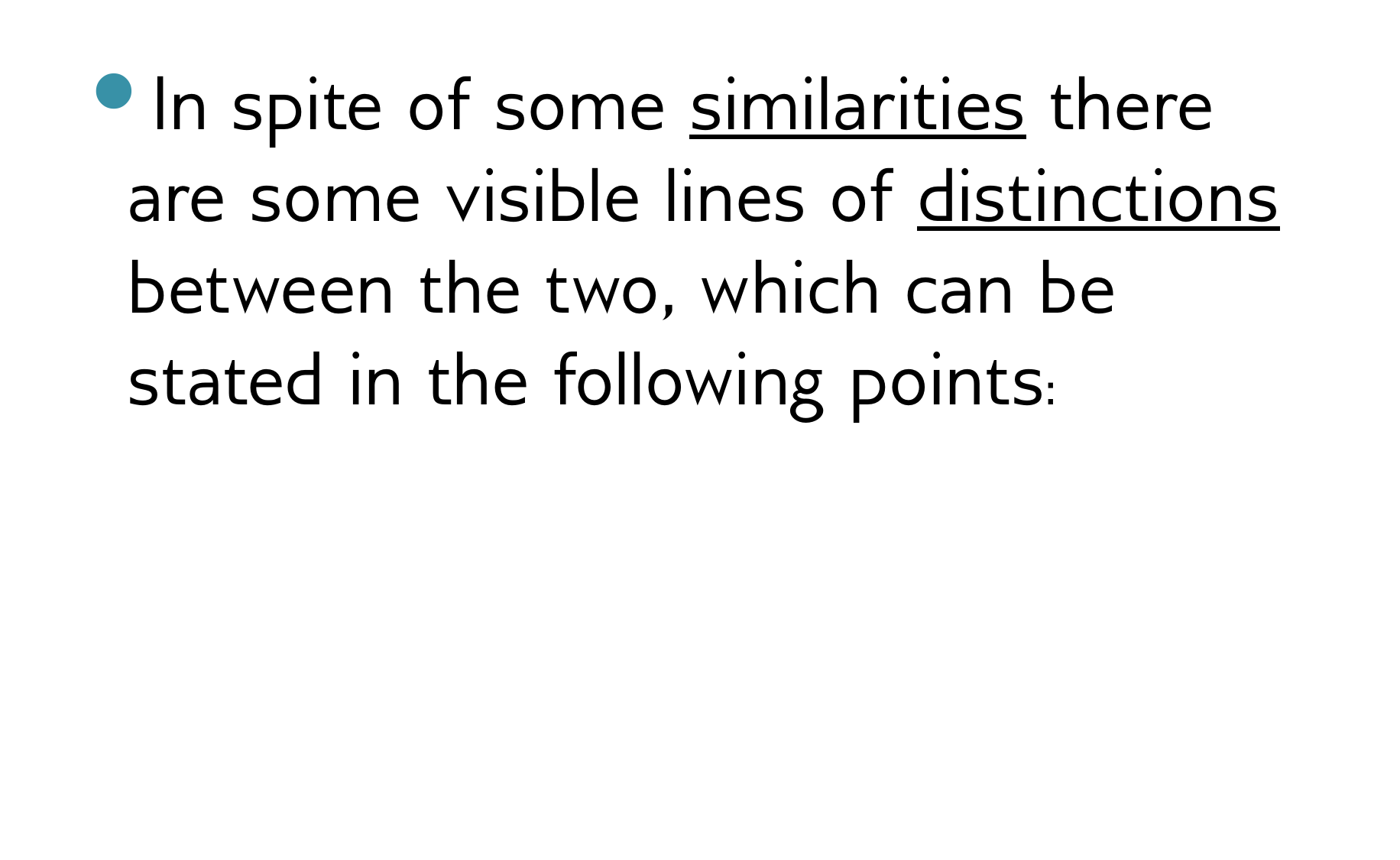

In spite of some similarities there are some visible lines of distinctions between the two, which can be stated in the following points: